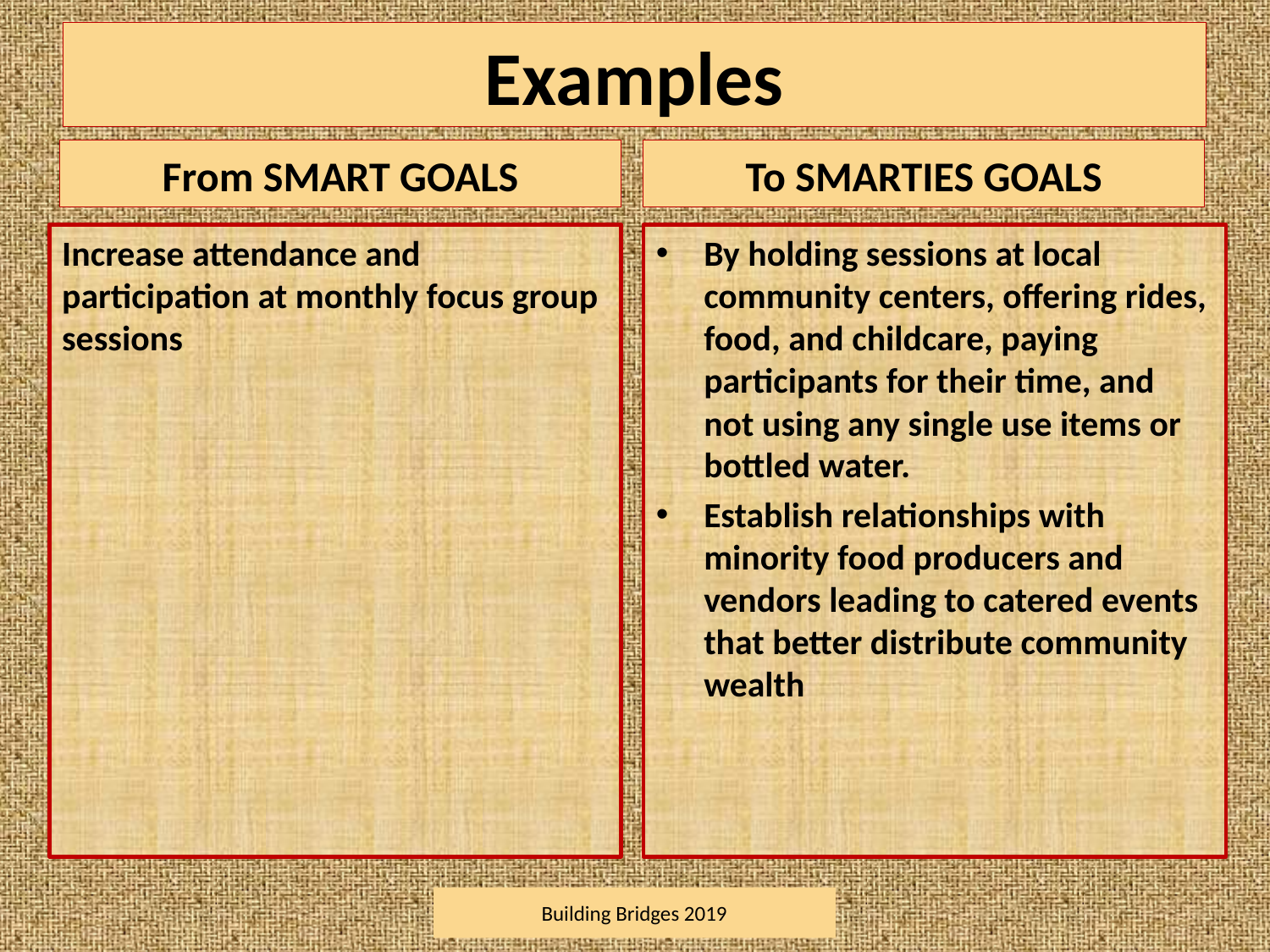

# Examples
From SMART GOALS
To SMARTIES GOALS
Increase attendance and participation at monthly focus group sessions

By holding sessions at local community centers, offering rides, food, and childcare, paying participants for their time, and not using any single use items or bottled water.
Establish relationships with minority food producers and vendors leading to catered events that better distribute community wealth

Building Bridges 2019